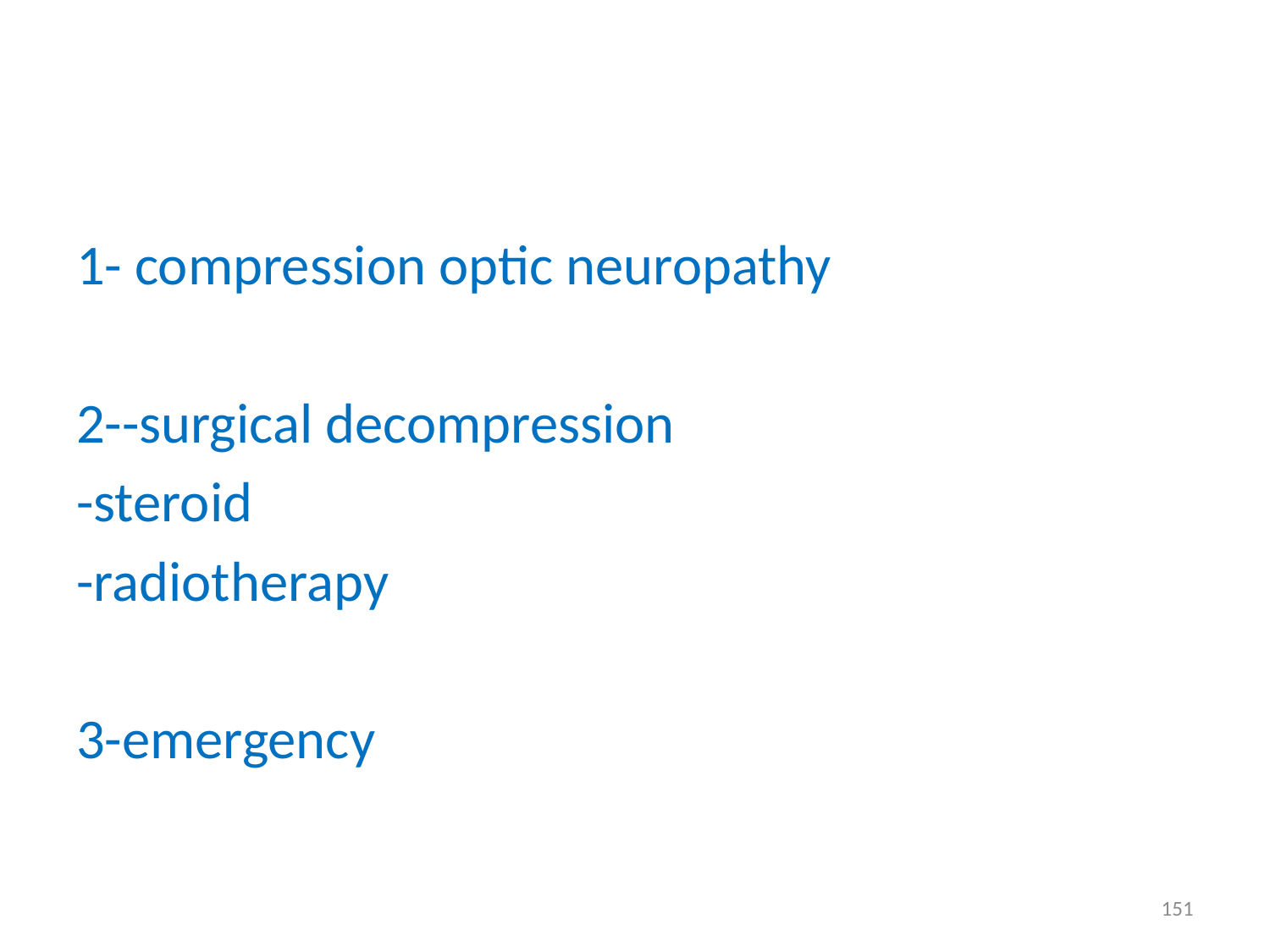

1- compression optic neuropathy

2--surgical decompression
-steroid
-radiotherapy

3-emergency
151